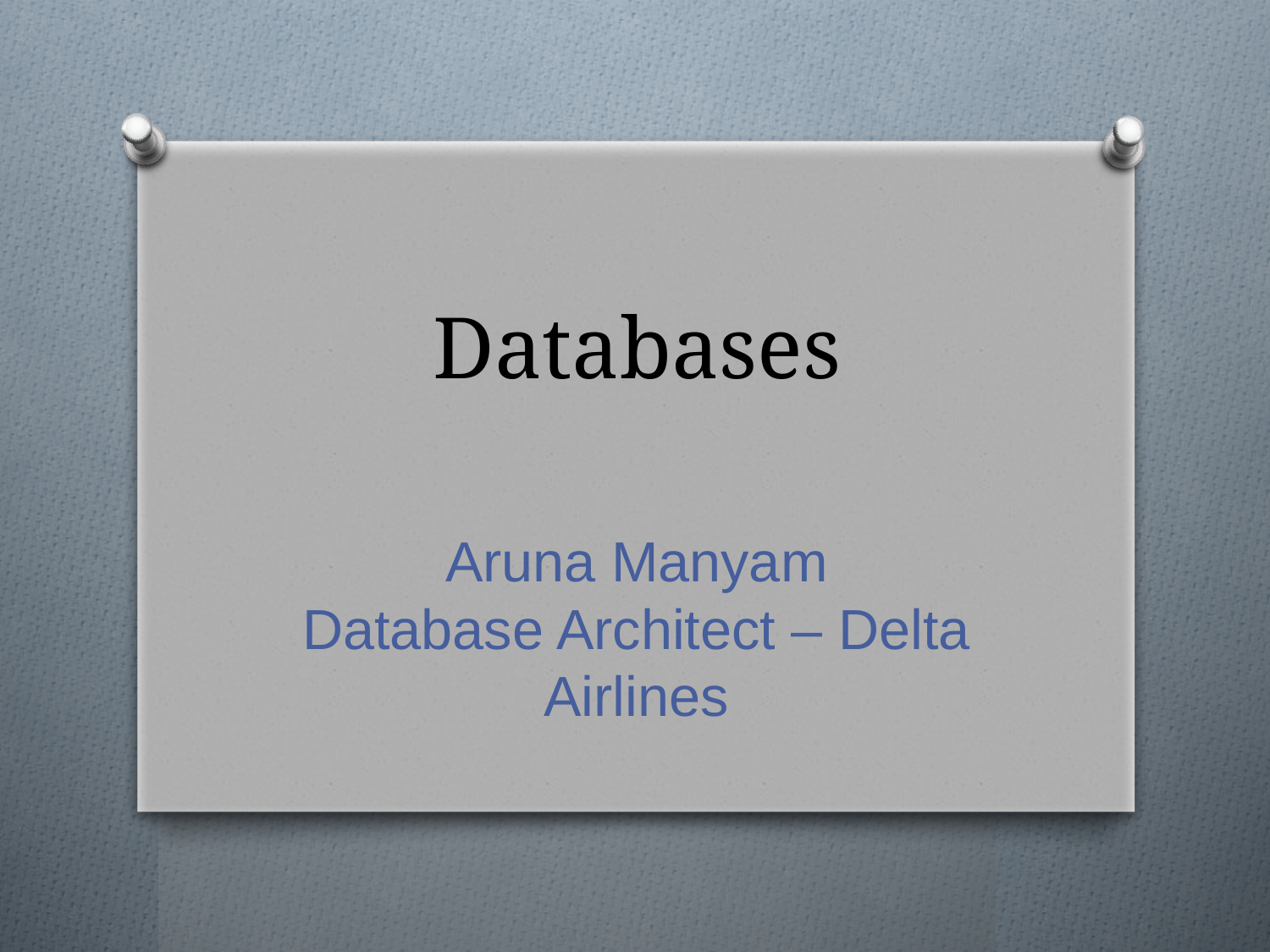

# Databases
Aruna Manyam
Database Architect – Delta Airlines